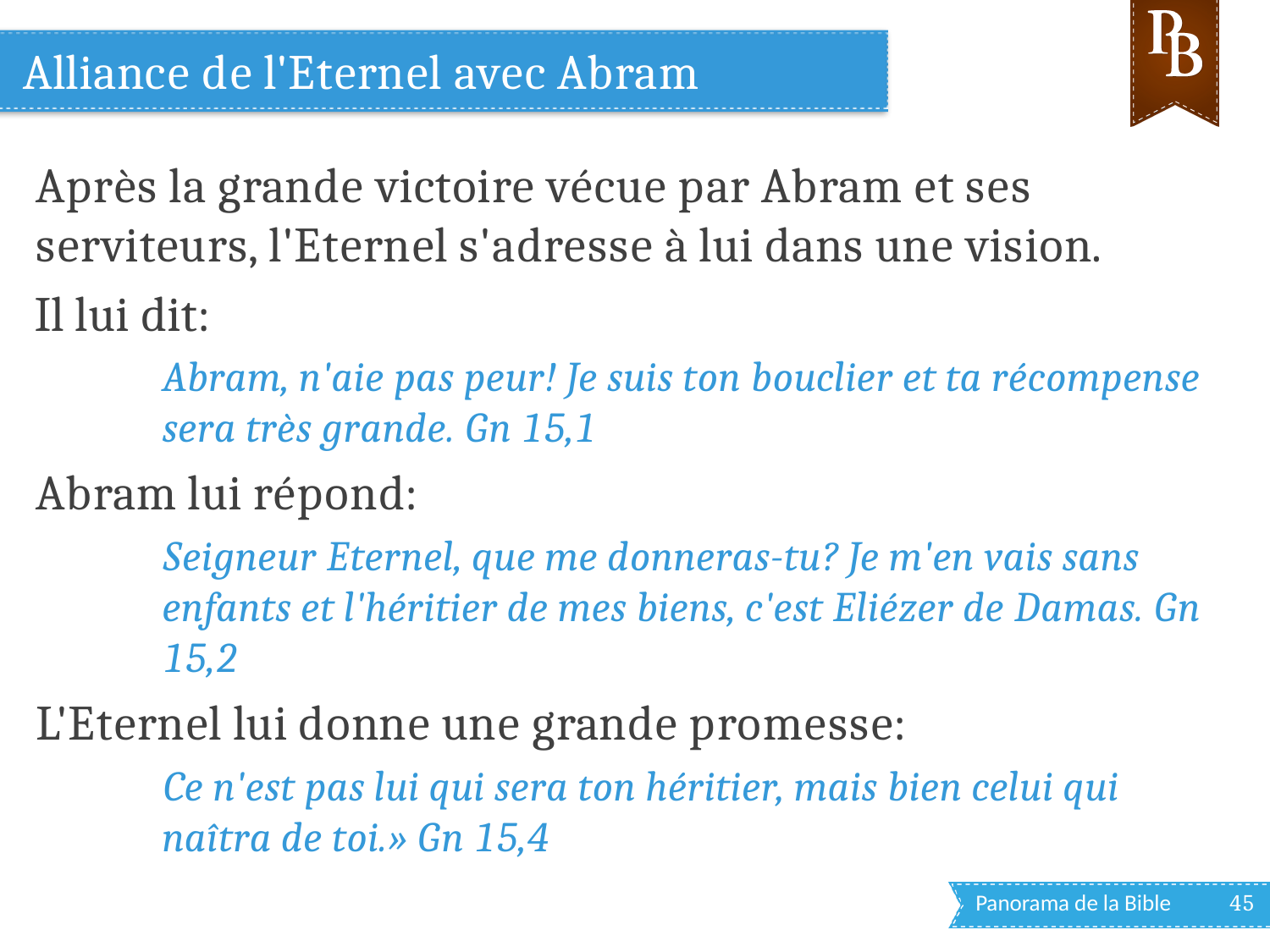

# Alliance de l'Eternel avec Abram
Après la grande victoire vécue par Abram et ses serviteurs, l'Eternel s'adresse à lui dans une vision.
Il lui dit:
Abram, n'aie pas peur! Je suis ton bouclier et ta récompense sera très grande. Gn 15,1
Abram lui répond:
Seigneur Eternel, que me donneras-tu? Je m'en vais sans enfants et l'héritier de mes biens, c'est Eliézer de Damas. Gn 15,2
L'Eternel lui donne une grande promesse:
Ce n'est pas lui qui sera ton héritier, mais bien celui qui naîtra de toi.» Gn 15,4